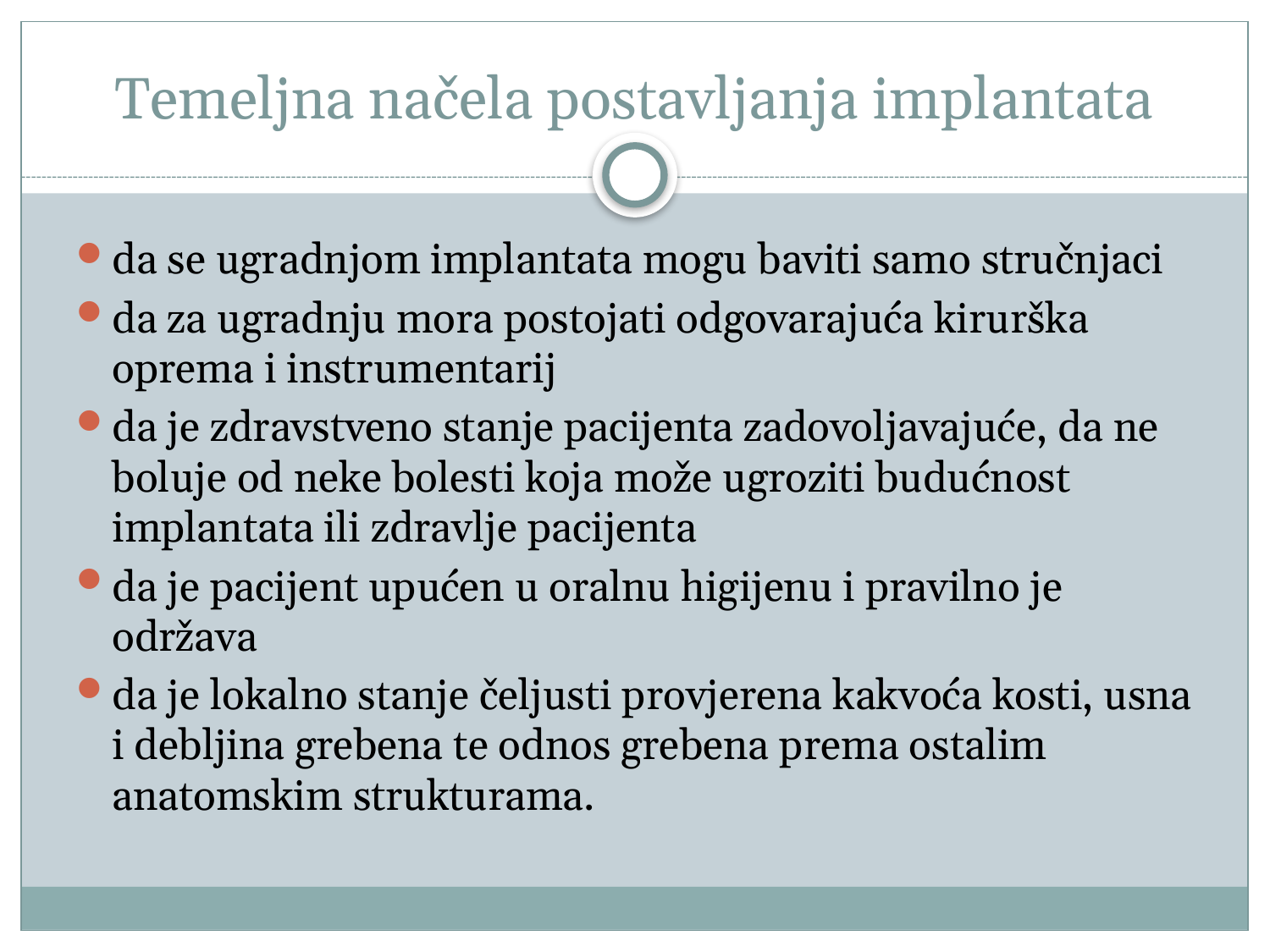

# Temeljna načela postavljanja implantata
da se ugradnjom implantata mogu baviti samo stručnjaci
da za ugradnju mora postojati odgovarajuća kirurška oprema i instrumentarij
da je zdravstveno stanje pacijenta zadovoljavajuće, da ne boluje od neke bolesti koja može ugroziti budućnost implantata ili zdravlje pacijenta
da je pacijent upućen u oralnu higijenu i pravilno je održava
da je lokalno stanje čeljusti provjerena kakvoća kosti, usna i debljina grebena te odnos grebena prema ostalim anatomskim strukturama.